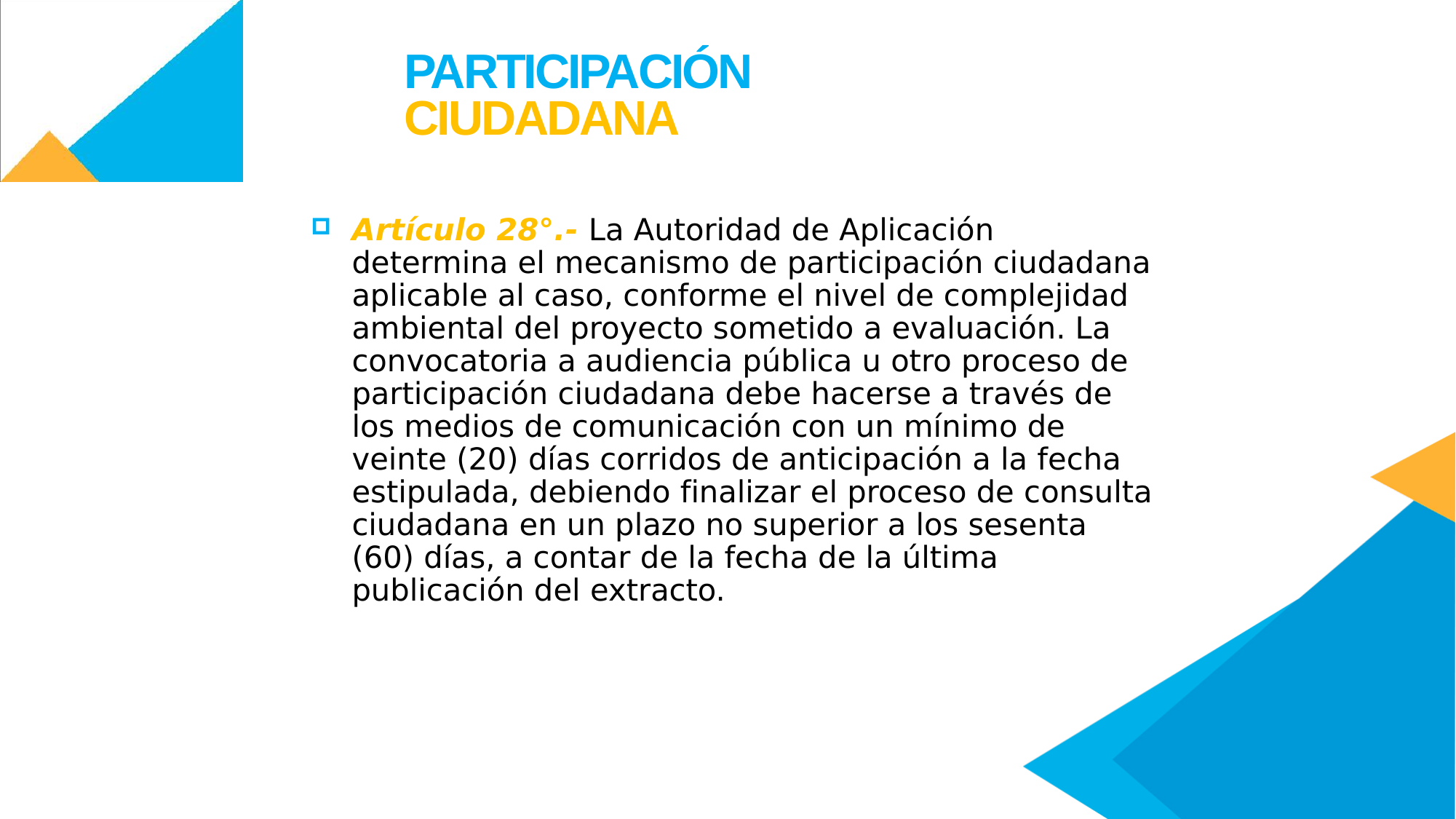

PARTICIPACIÓN
CIUDADANA
Artículo 28°.- La Autoridad de Aplicación determina el mecanismo de participación ciudadana aplicable al caso, conforme el nivel de complejidad ambiental del proyecto sometido a evaluación. La convocatoria a audiencia pública u otro proceso de participación ciudadana debe hacerse a través de los medios de comunicación con un mínimo de veinte (20) días corridos de anticipación a la fecha estipulada, debiendo finalizar el proceso de consulta ciudadana en un plazo no superior a los sesenta (60) días, a contar de la fecha de la última publicación del extracto.